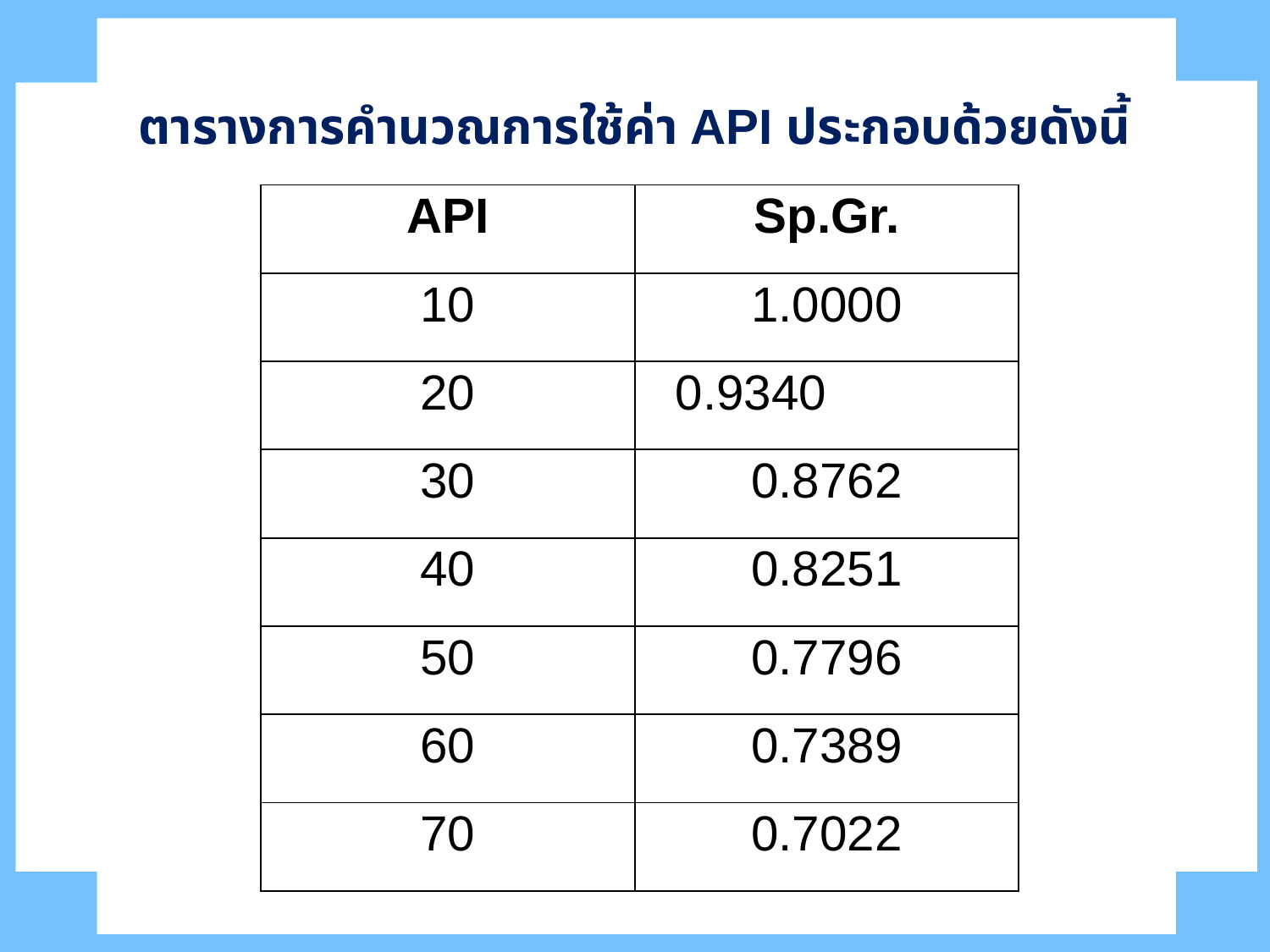

ตารางการคำนวณการใช้ค่า API ประกอบด้วยดังนี้
| API | Sp.Gr. |
| --- | --- |
| 10 | 1.0000 |
| 20 | 0.9340 |
| 30 | 0.8762 |
| 40 | 0.8251 |
| 50 | 0.7796 |
| 60 | 0.7389 |
| 70 | 0.7022 |